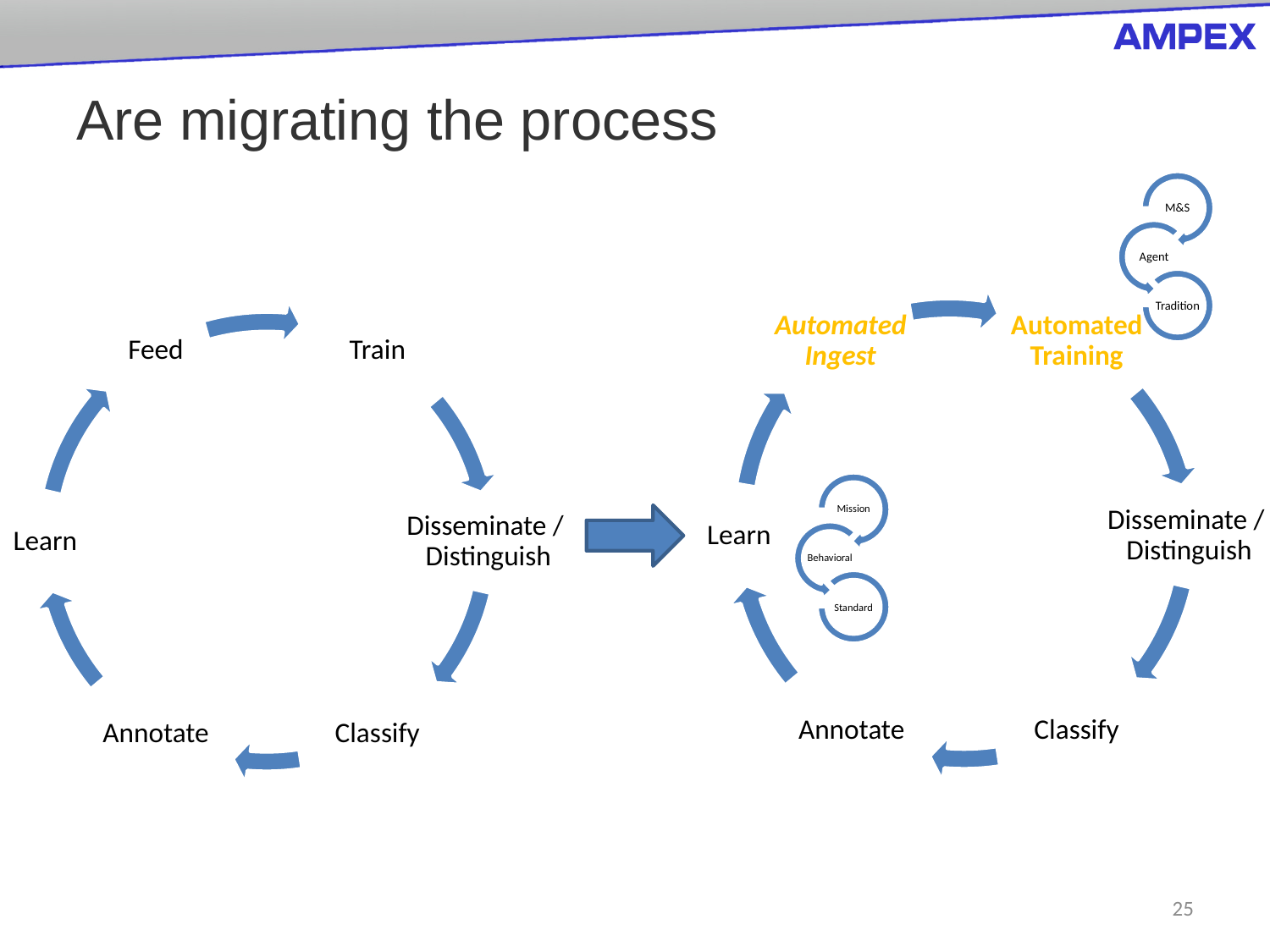

# Are migrating the process
M&S
Agent
Tradition
Automated
Training
Disseminate /
Distinguish
Classify
Annotate
Learn
Automated Ingest
Train
Disseminate /
Distinguish
Classify
Annotate
Learn
Feed
Mission
Behavioral
Standard

25